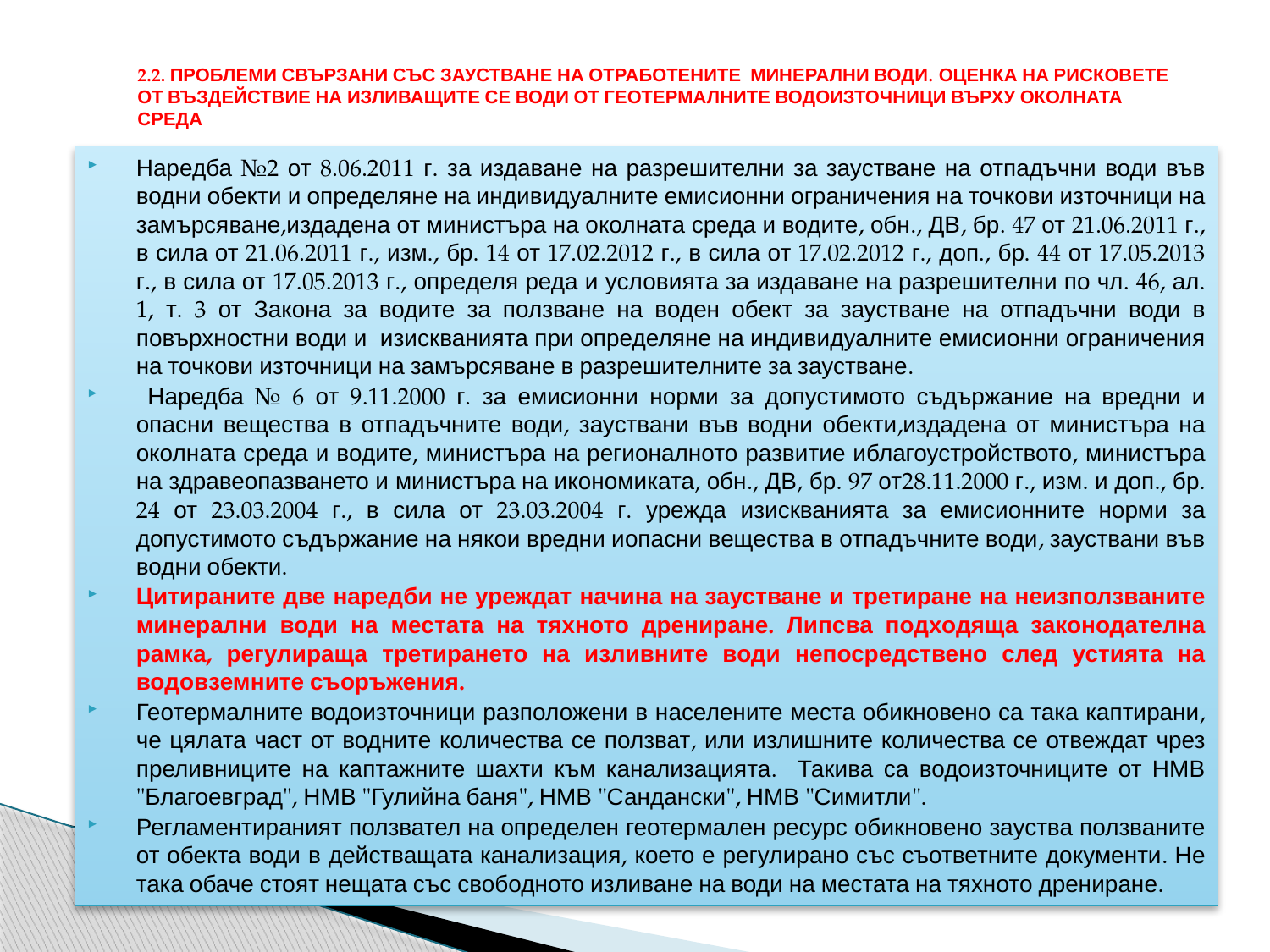

# 2.2. ПРОБЛЕМИ СВЪРЗАНИ СЪС ЗАУСТВАНЕ НА ОТРАБОТЕНИТЕ  МИНЕРАЛНИ ВОДИ. ОЦЕНКА НА РИСКОВЕТЕ ОТ ВЪЗДЕЙСТВИЕ НА ИЗЛИВАЩИТЕ СЕ ВОДИ ОТ ГЕОТЕРМАЛНИТЕ ВОДОИЗТОЧНИЦИ ВЪРХУ ОКОЛНАТА СРЕДА
Наредба №2 от 8.06.2011 г. за издаване на разрешителни за заустване на отпадъчни води във водни обекти и определяне на индивидуалните емисионни ограничения на точкови източници на замърсяване,издадена от министъра на околната среда и водите, обн., ДВ, бр. 47 от 21.06.2011 г., в сила от 21.06.2011 г., изм., бр. 14 от 17.02.2012 г., в сила от 17.02.2012 г., доп., бр. 44 от 17.05.2013 г., в сила от 17.05.2013 г., определя реда и условията за издаване на разрешителни по чл. 46, ал. 1, т. 3 от Закона за водите за ползване на воден обект за заустване на отпадъчни води в повърхностни води и  изискванията при определяне на индивидуалните емисионни ограничения на точкови източници на замърсяване в разрешителните за заустване.
 Наредба № 6 от 9.11.2000 г. за емисионни норми за допустимото съдържание на вредни и опасни вещества в отпадъчните води, зауствани във водни обекти,издадена от министъра на околната среда и водите, министъра на регионалното развитие иблагоустройството, министъра на здравеопазването и министъра на икономиката, обн., ДВ, бр. 97 от28.11.2000 г., изм. и доп., бр. 24 от 23.03.2004 г., в сила от 23.03.2004 г. урежда изискванията за емисионните норми за допустимото съдържание на някои вредни иопасни вещества в отпадъчните води, зауствани във водни обекти.
Цитираните две наредби не уреждат начина на заустване и третиране на неизползваните минерални води на местата на тяхното дрениране. Липсва подходяща законодателна рамка, регулираща третирането на изливните води непосредствено след устията на водовземните съоръжения.
Геотермалните водоизточници разположени в населените места обикновено са така каптирани, че цялата част от водните количества се ползват, или излишните количества се отвеждат чрез преливниците на каптажните шахти към канализацията.  Такива са водоизточниците от НМВ "Благоевград", НМВ "Гулийна баня", НМВ "Сандански", НМВ "Симитли".
Регламентираният ползвател на определен геотермален ресурс обикновено зауства ползваните от обекта води в действащата канализация, което е регулирано със съответните документи. Не така обаче стоят нещата със свободното изливане на води на местата на тяхното дрениране.